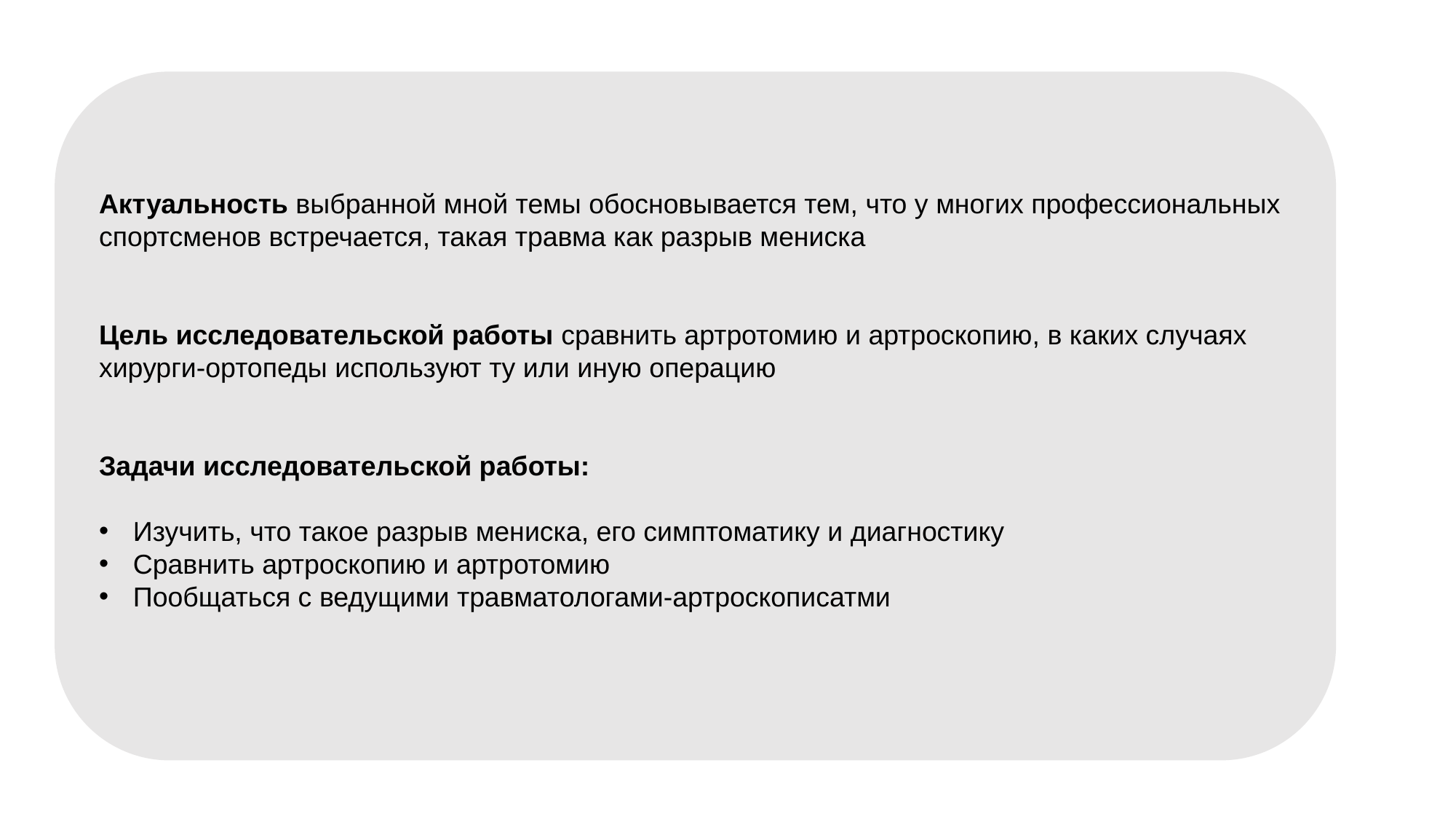

Актуальность выбранной мной темы обосновывается тем, что у многих профессиональных спортсменов встречается, такая травма как разрыв мениска

Цель исследовательской работы сравнить артротомию и артроскопию, в каких случаях хирурги-ортопеды используют ту или иную операцию

Задачи исследовательской работы:

Изучить, что такое разрыв мениска, его симптоматику и диагностику
Сравнить артроскопию и артротомию
Пообщаться с ведущими травматологами-артроскописатми